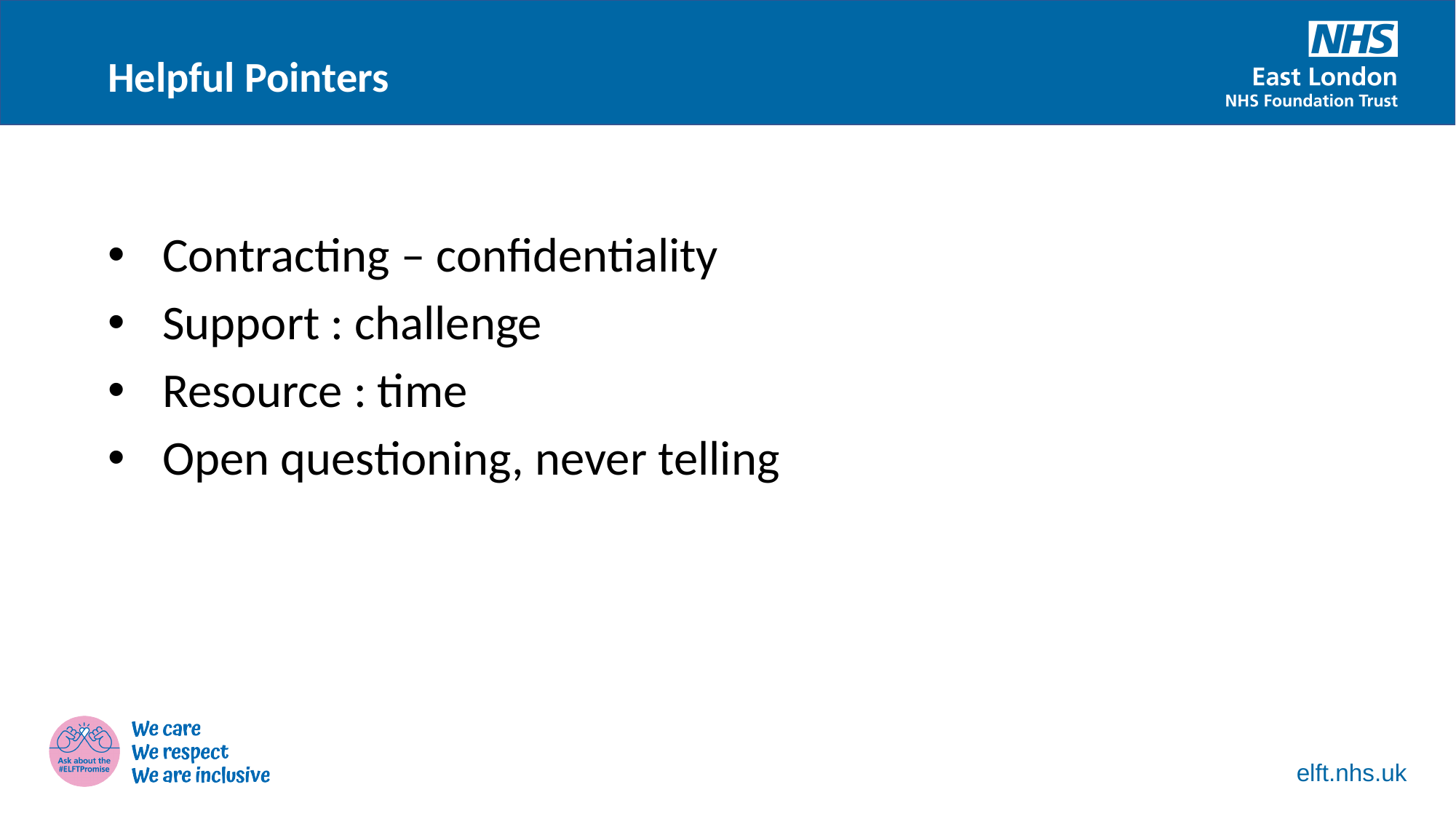

Helpful Pointers

Contracting – confidentiality
Support : challenge
Resource : time
Open questioning, never telling